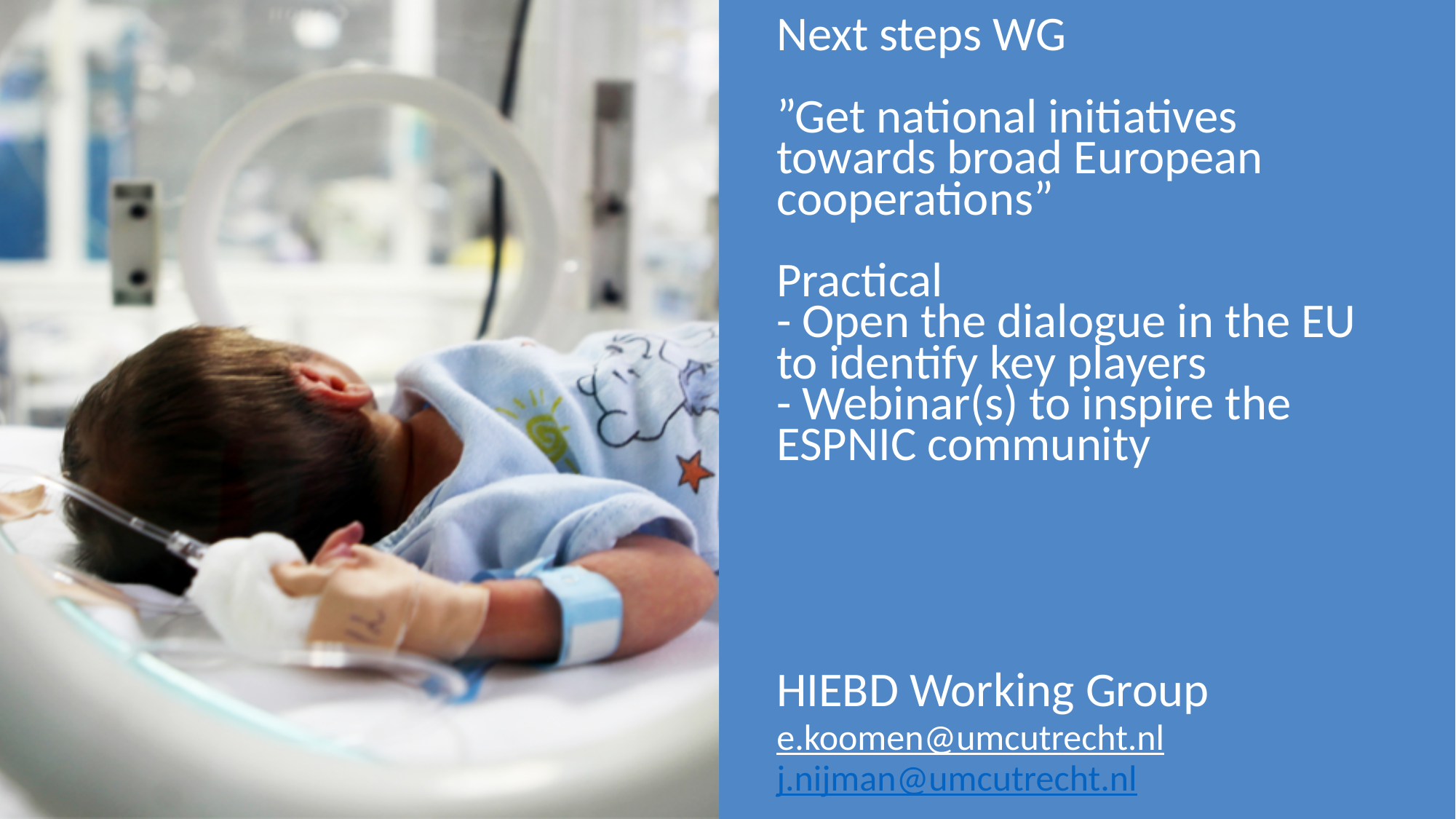

# Next steps WG ”Get national initiatives towards broad European cooperations” Practical - Open the dialogue in the EU to identify key players - Webinar(s) to inspire the ESPNIC community HIEBD Working Group e.koomen@umcutrecht.nl j.nijman@umcutrecht.nl